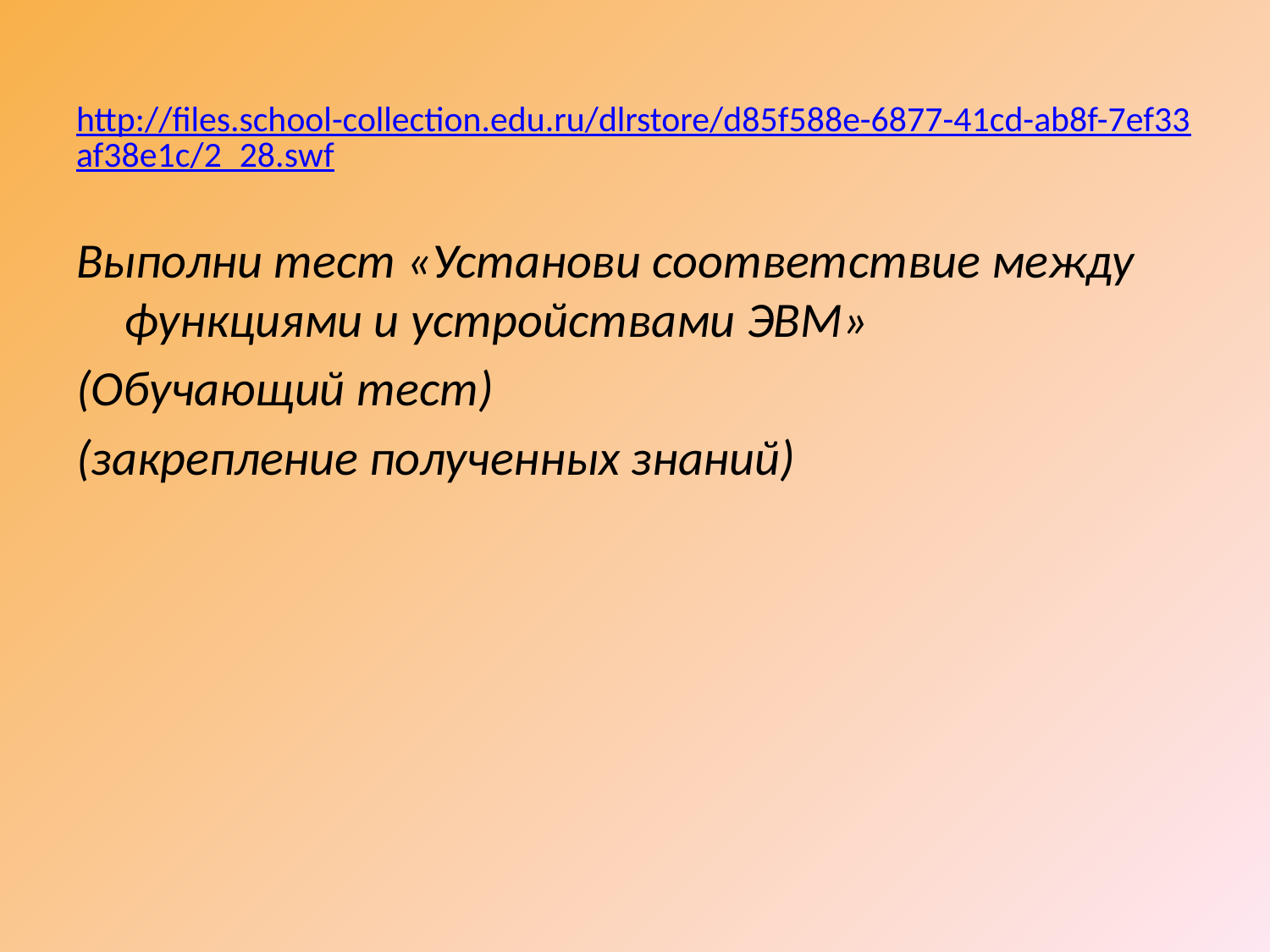

# http://files.school-collection.edu.ru/dlrstore/d85f588e-6877-41cd-ab8f-7ef33af38e1c/2_28.swf
Выполни тест «Установи соответствие между функциями и устройствами ЭВМ»
(Обучающий тест)
(закрепление полученных знаний)